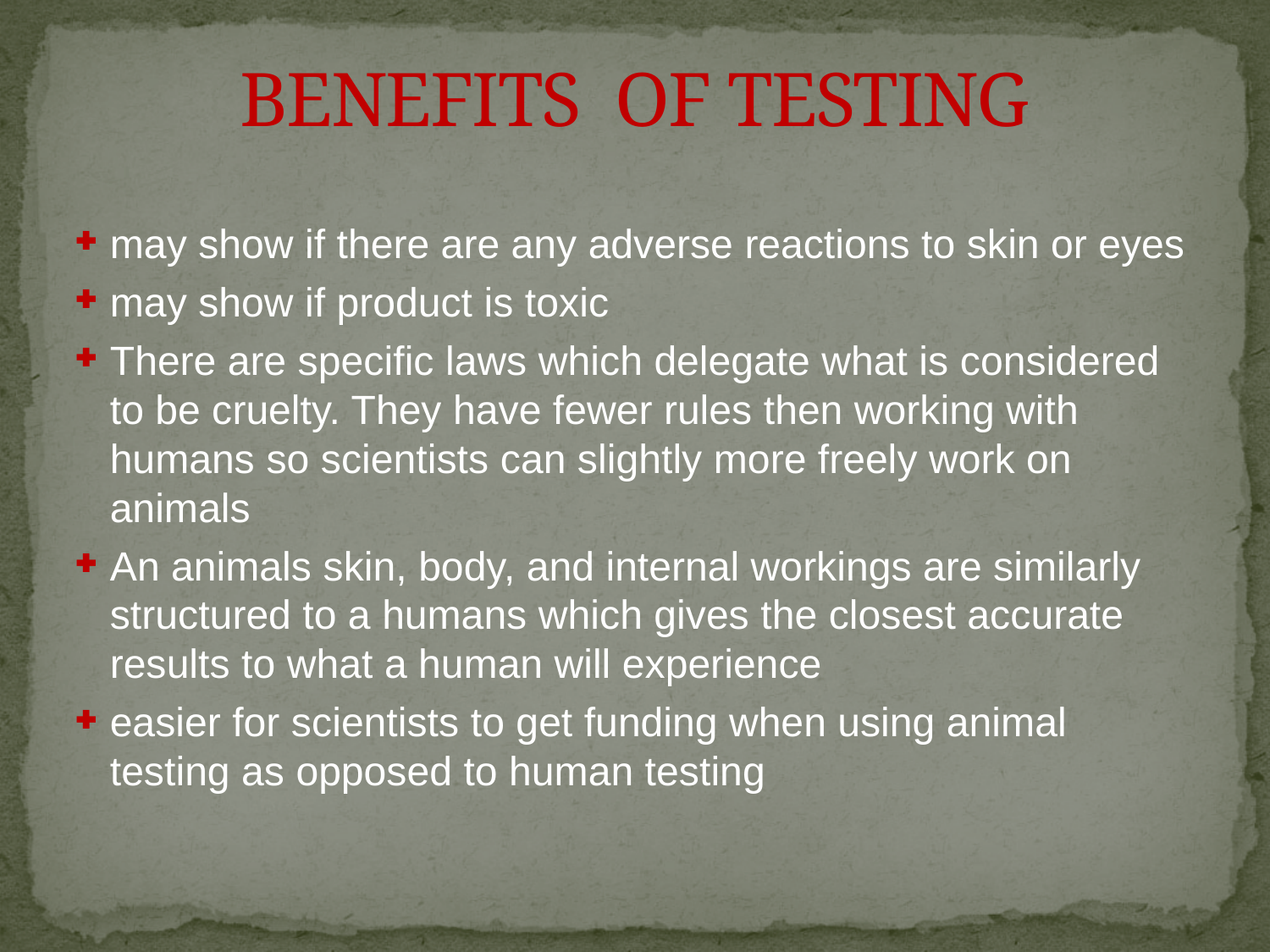

# BENEFITS  OF TESTING
may show if there are any adverse reactions to skin or eyes
may show if product is toxic
There are specific laws which delegate what is considered to be cruelty. They have fewer rules then working with humans so scientists can slightly more freely work on animals
An animals skin, body, and internal workings are similarly structured to a humans which gives the closest accurate results to what a human will experience
easier for scientists to get funding when using animal testing as opposed to human testing